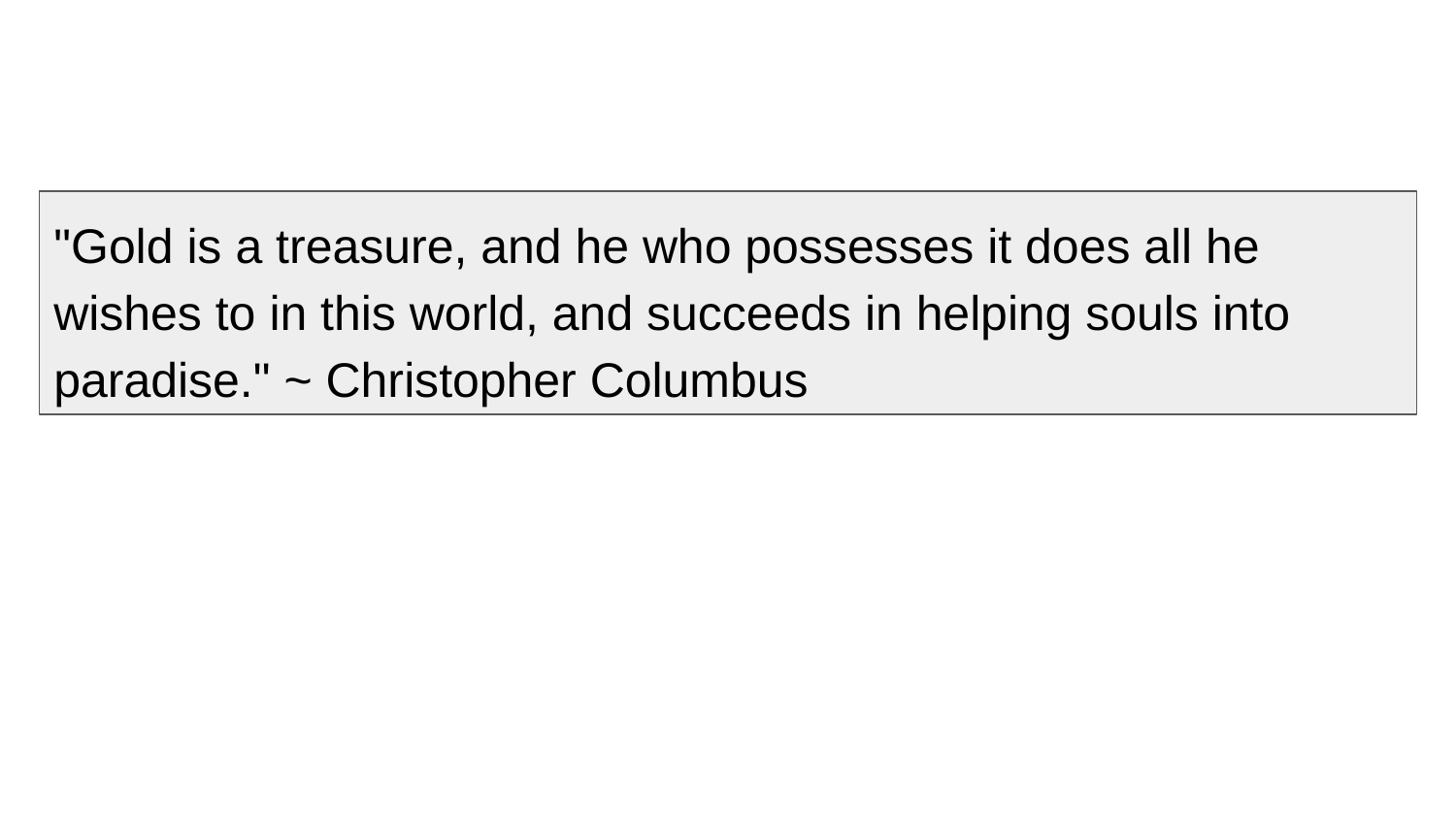

"Gold is a treasure, and he who possesses it does all he wishes to in this world, and succeeds in helping souls into paradise." ~ Christopher Columbus